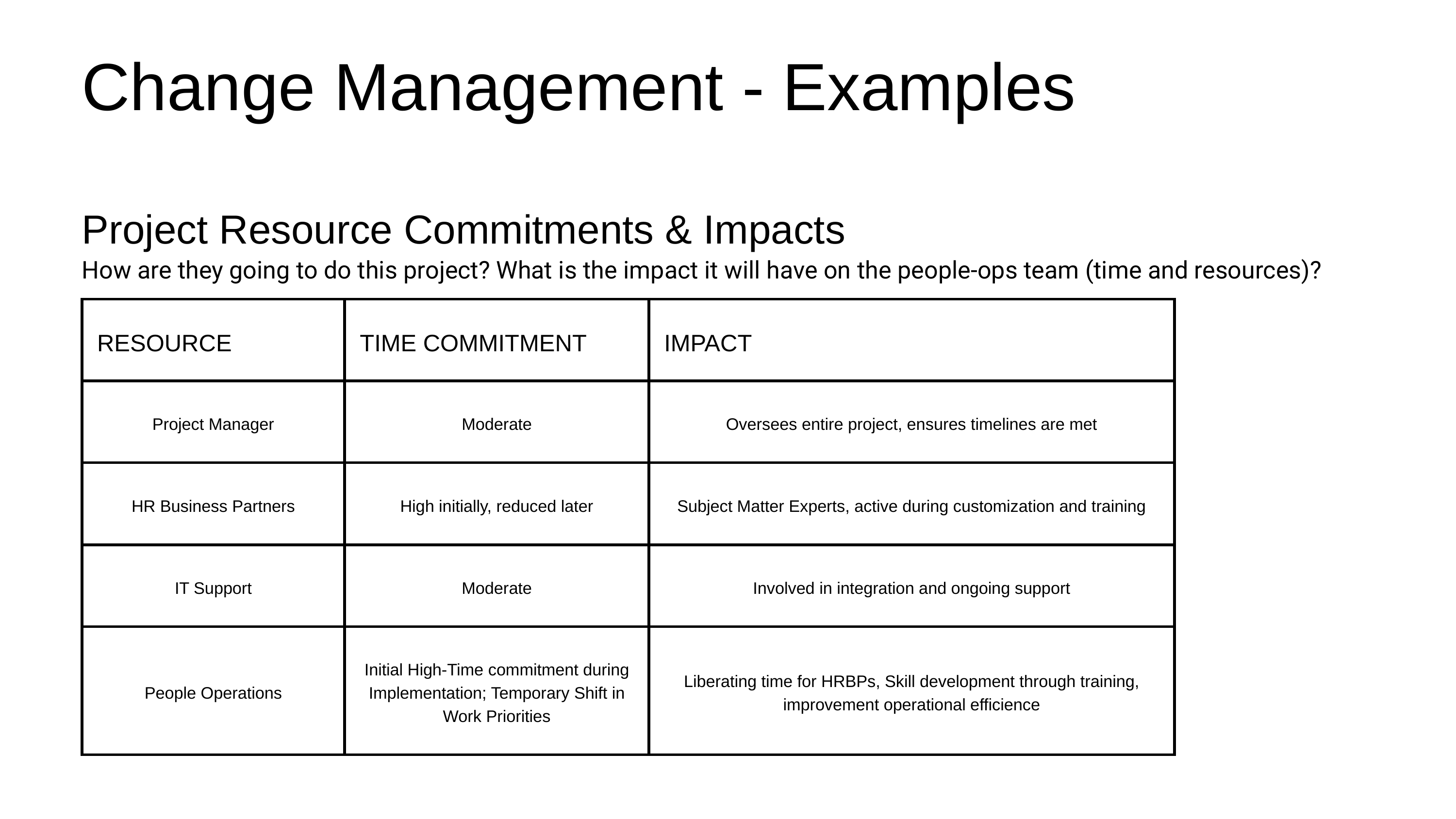

Change Management - Examples
Project Resource Commitments & Impacts
How are they going to do this project? What is the impact it will have on the people-ops team (time and resources)?
| RESOURCE | TIME COMMITMENT | IMPACT |
| --- | --- | --- |
| Project Manager | Moderate | Oversees entire project, ensures timelines are met |
| HR Business Partners | High initially, reduced later | Subject Matter Experts, active during customization and training |
| IT Support | Moderate | Involved in integration and ongoing support |
| People Operations | Initial High-Time commitment during Implementation; Temporary Shift in Work Priorities | Liberating time for HRBPs, Skill development through training, improvement operational efficience |